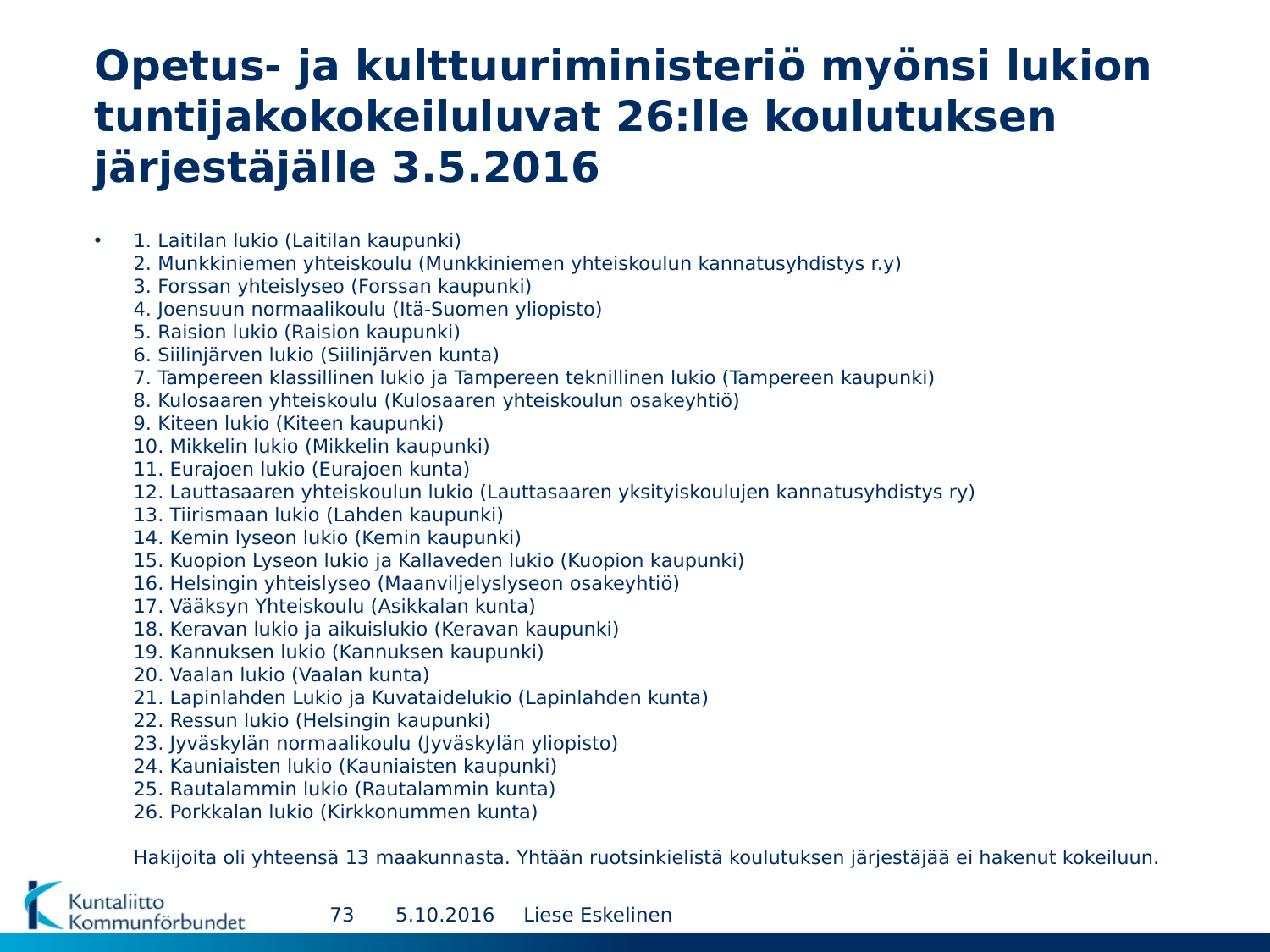

# Opetus- ja kulttuuriministeriö myönsi lukion tuntijakokokeiluluvat 26:lle koulutuksen järjestäjälle 3.5.2016
1. Laitilan lukio (Laitilan kaupunki)
2. Munkkiniemen yhteiskoulu (Munkkiniemen yhteiskoulun kannatusyhdistys r.y)
3. Forssan yhteislyseo (Forssan kaupunki)
4. Joensuun normaalikoulu (Itä-Suomen yliopisto)
5. Raision lukio (Raision kaupunki)
6. Siilinjärven lukio (Siilinjärven kunta)
7. Tampereen klassillinen lukio ja Tampereen teknillinen lukio (Tampereen kaupunki)
8. Kulosaaren yhteiskoulu (Kulosaaren yhteiskoulun osakeyhtiö)
9. Kiteen lukio (Kiteen kaupunki)
10. Mikkelin lukio (Mikkelin kaupunki)
11. Eurajoen lukio (Eurajoen kunta)
12. Lauttasaaren yhteiskoulun lukio (Lauttasaaren yksityiskoulujen kannatusyhdistys ry)
13. Tiirismaan lukio (Lahden kaupunki)
14. Kemin lyseon lukio (Kemin kaupunki)
15. Kuopion Lyseon lukio ja Kallaveden lukio (Kuopion kaupunki)
16. Helsingin yhteislyseo (Maanviljelyslyseon osakeyhtiö)
17. Vääksyn Yhteiskoulu (Asikkalan kunta)
18. Keravan lukio ja aikuislukio (Keravan kaupunki)
19. Kannuksen lukio (Kannuksen kaupunki)
20. Vaalan lukio (Vaalan kunta)
21. Lapinlahden Lukio ja Kuvataidelukio (Lapinlahden kunta)
22. Ressun lukio (Helsingin kaupunki)
23. Jyväskylän normaalikoulu (Jyväskylän yliopisto)
24. Kauniaisten lukio (Kauniaisten kaupunki)
25. Rautalammin lukio (Rautalammin kunta)
26. Porkkalan lukio (Kirkkonummen kunta)
Hakijoita oli yhteensä 13 maakunnasta. Yhtään ruotsinkielistä koulutuksen järjestäjää ei hakenut kokeiluun.
73
5.10.2016
Liese Eskelinen